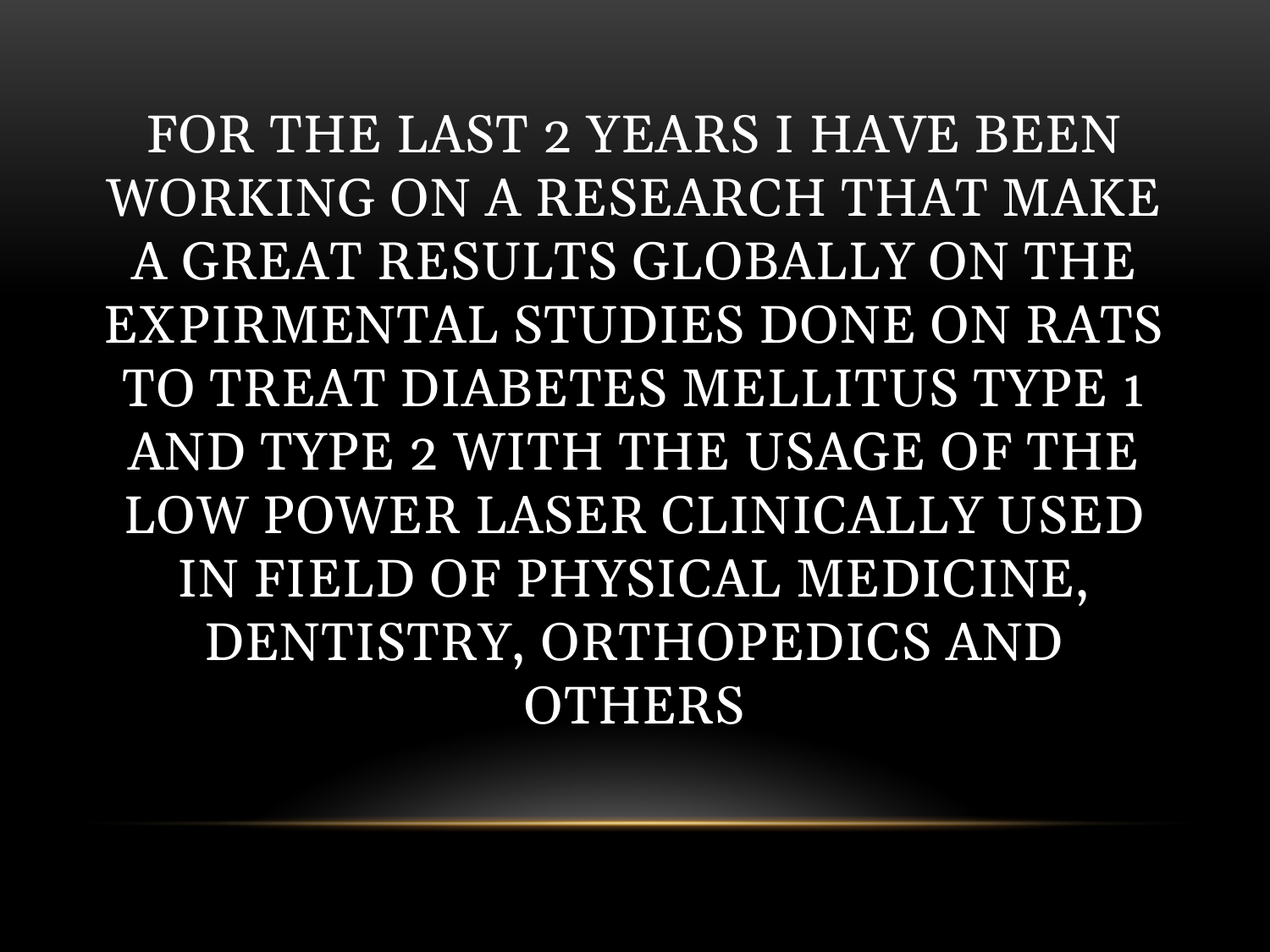

# For the last 2 years I HAVE BEEN WORKING ON A RESEARCH THAT MAKE A GREAT RESULTS globally ON THE EXPIRMENTAL STUDIES DONE ON RATS TO TREAT DIABETES MELLITUS TYPE 1 AND TYPE 2 WITH THE USAGE OF THE LOW POWER LASER CLINICALLY USED IN FIELD OF PHYSICAL MEDICINE, DENTISTRY, ORTHOPEDICS AND OTHERS